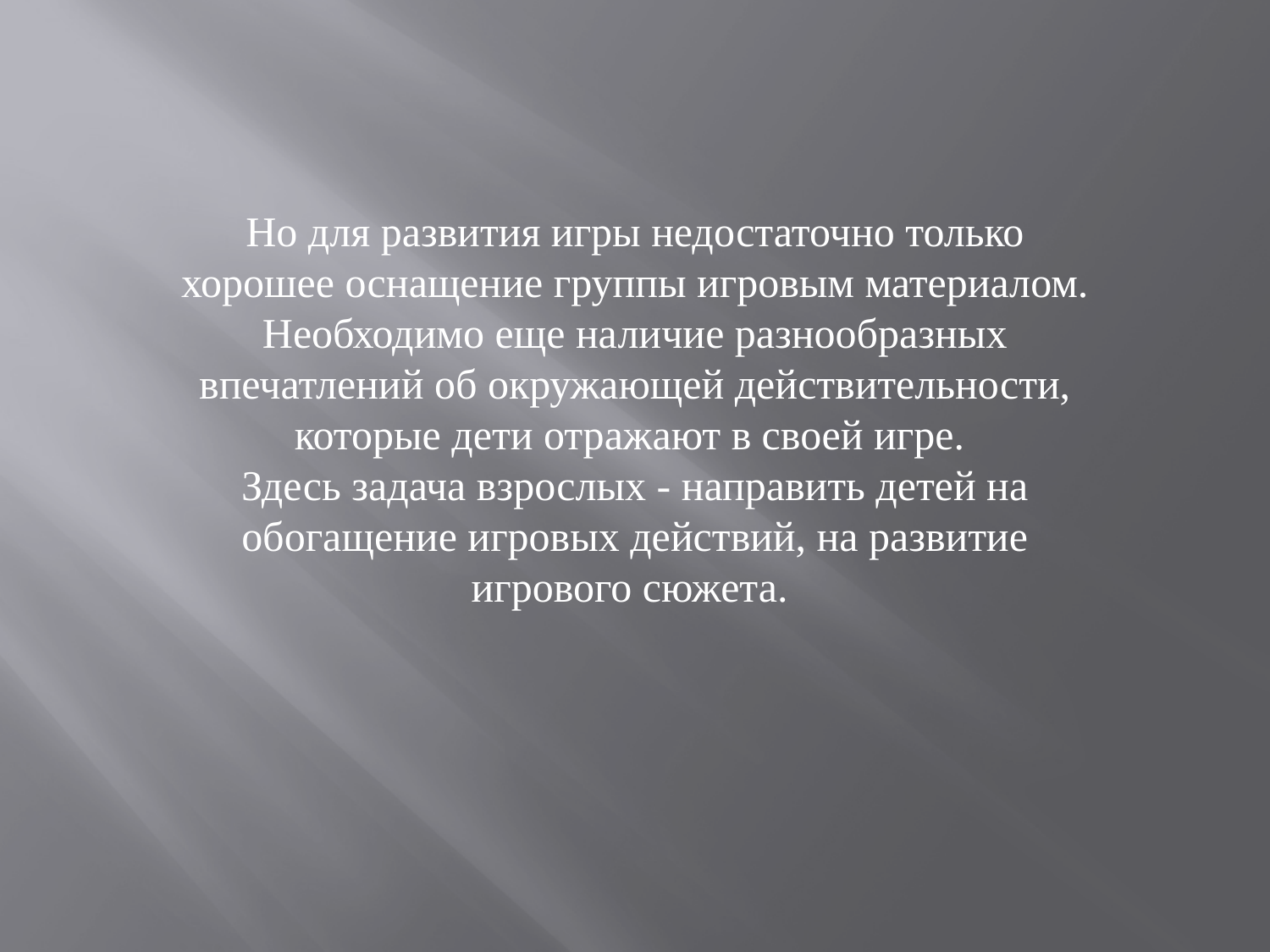

Но для развития игры недостаточно только хорошее оснащение группы игровым материалом.
Необходимо еще наличие разнообразных впечатлений об окружающей действительности, которые дети отражают в своей игре.
Здесь задача взрослых - направить детей на обогащение игровых действий, на развитие игрового сюжета.